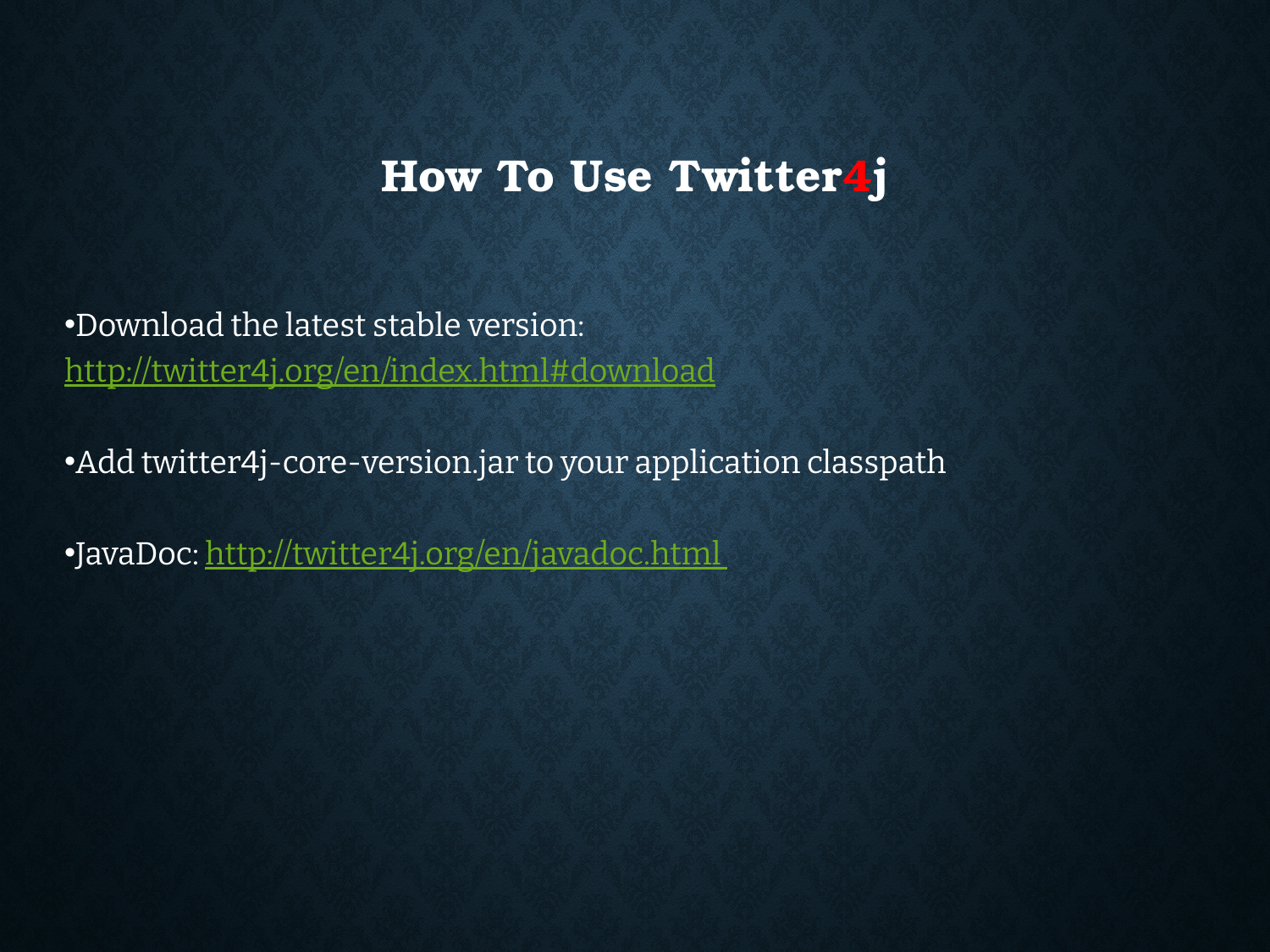

How To Use Twitter4j
Download the latest stable version: http://twitter4j.org/en/index.html#download

Add twitter4j-core-version.jar to your application classpath

JavaDoc: http://twitter4j.org/en/javadoc.html